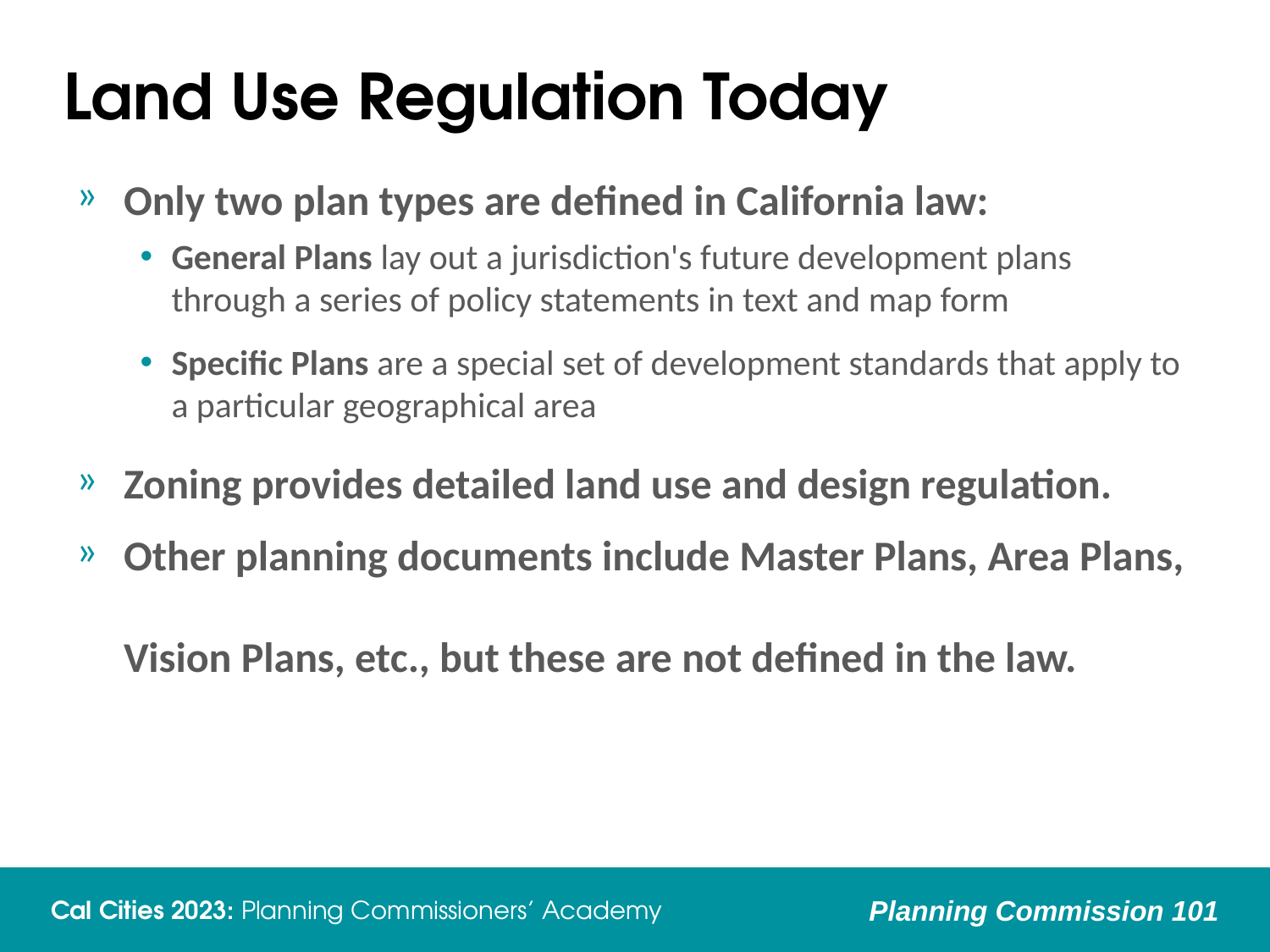

# Land Use Regulation Today
Only two plan types are defined in California law:
General Plans lay out a jurisdiction's future development plans through a series of policy statements in text and map form
Specific Plans are a special set of development standards that apply to a particular geographical area
Zoning provides detailed land use and design regulation.
Other planning documents include Master Plans, Area Plans,
Vision Plans, etc., but these are not defined in the law.